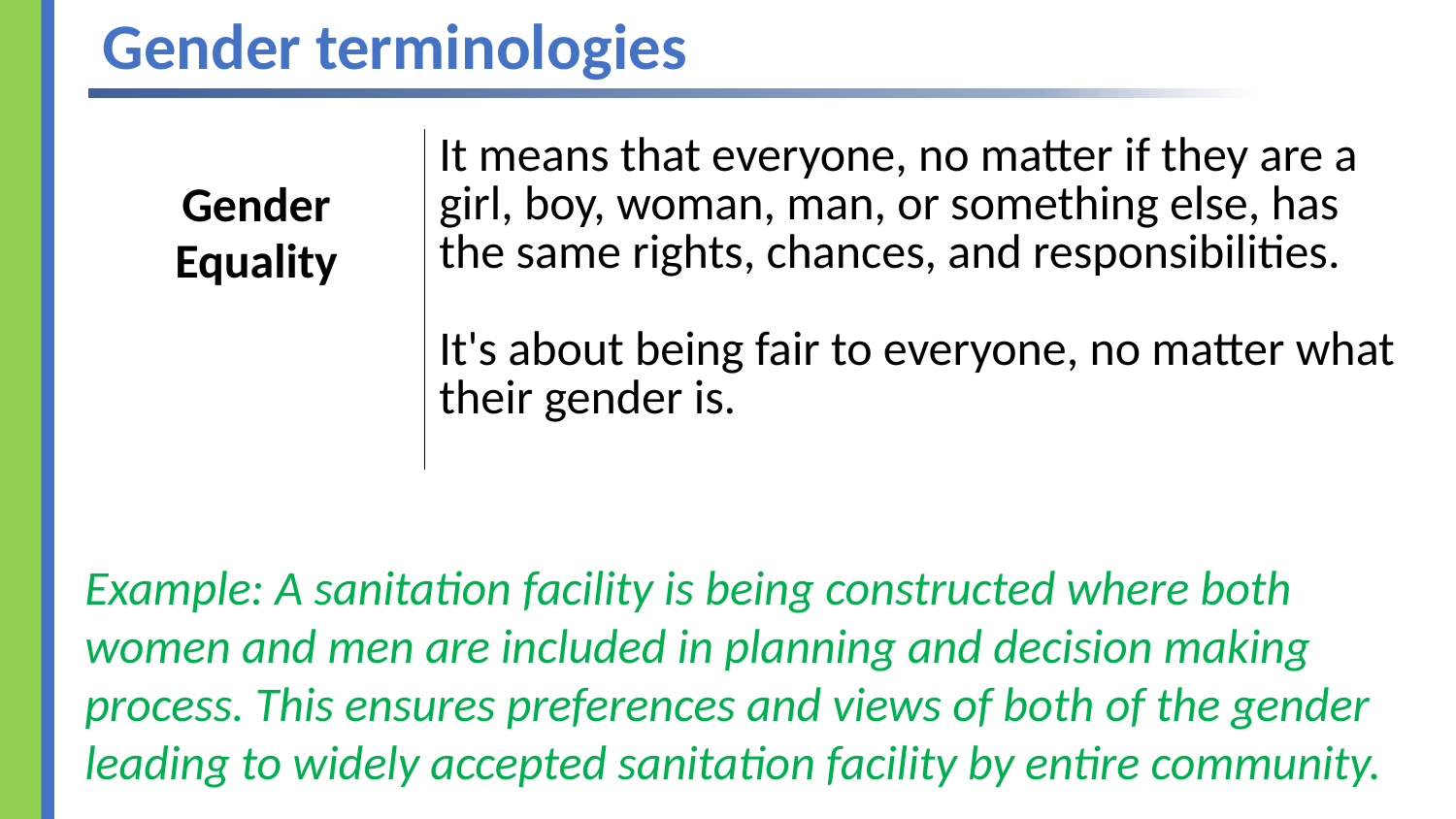

# Gender terminologies
| Gender Equality | It means that everyone, no matter if they are a girl, boy, woman, man, or something else, has the same rights, chances, and responsibilities. It's about being fair to everyone, no matter what their gender is. |
| --- | --- |
Example: A sanitation facility is being constructed where both women and men are included in planning and decision making process. This ensures preferences and views of both of the gender leading to widely accepted sanitation facility by entire community.